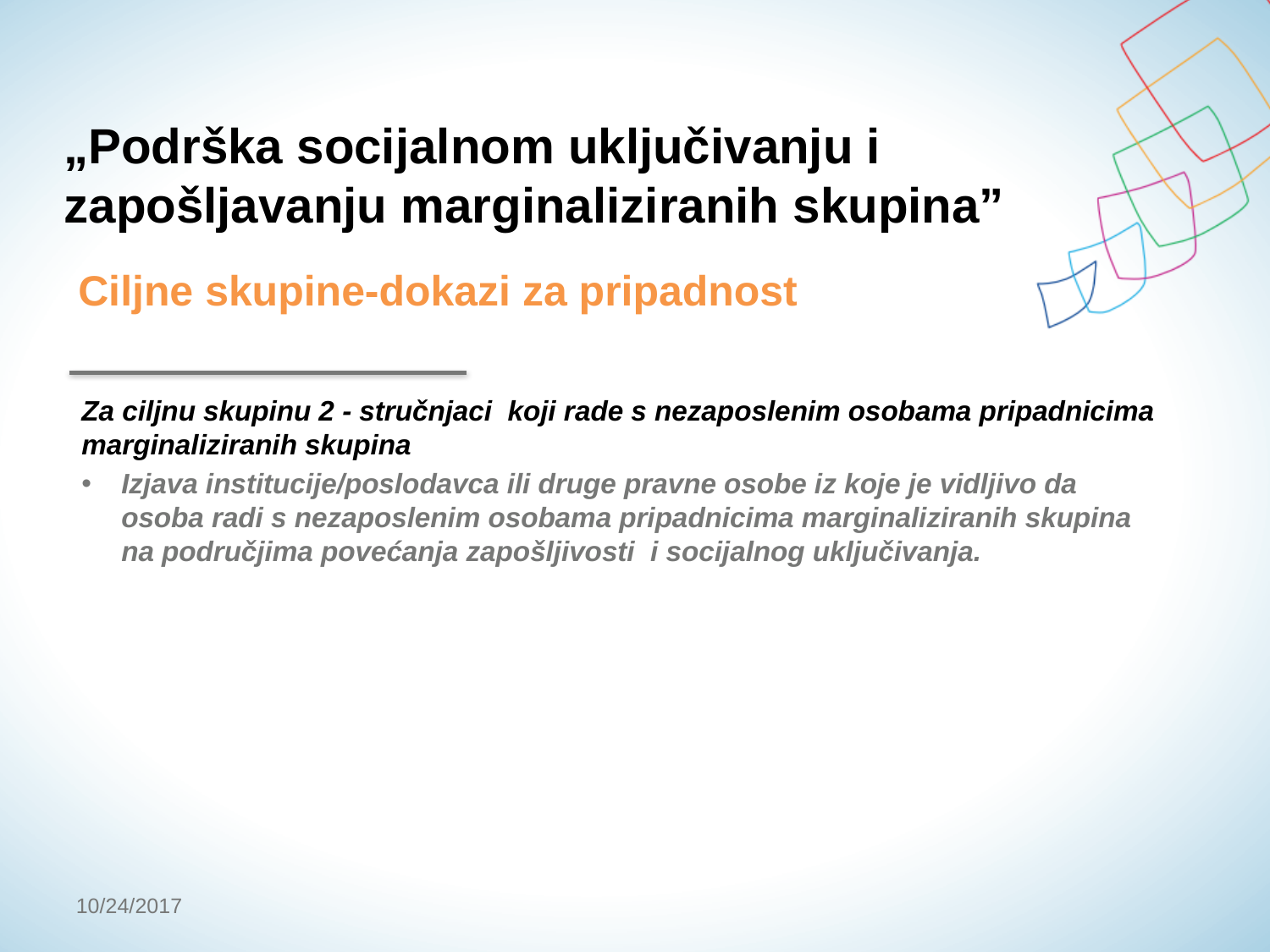

# „Podrška socijalnom uključivanju i zapošljavanju marginaliziranih skupina”
Ciljne skupine-dokazi za pripadnost
Za ciljnu skupinu 2 - stručnjaci  koji rade s nezaposlenim osobama pripadnicima marginaliziranih skupina
Izjava institucije/poslodavca ili druge pravne osobe iz koje je vidljivo da osoba radi s nezaposlenim osobama pripadnicima marginaliziranih skupina na područjima povećanja zapošljivosti  i socijalnog uključivanja.